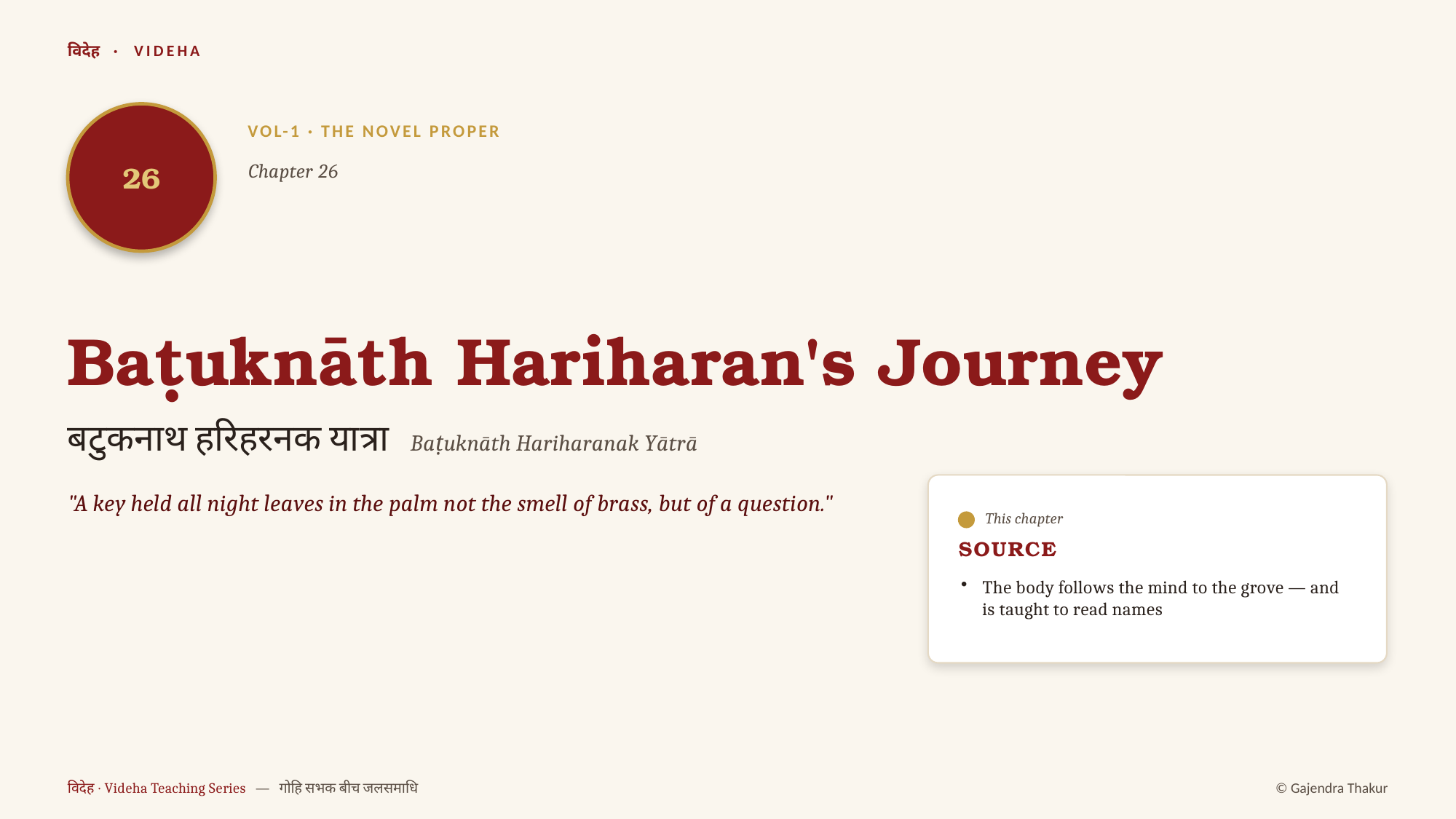

विदेह  ·  VIDEHA

26
VOL-1 · THE NOVEL PROPER
Chapter 26
Baṭuknāth Hariharan's Journey
बटुकनाथ हरिहरनक यात्रा    Baṭuknāth Hariharanak Yātrā

"A key held all night leaves in the palm not the smell of brass, but of a question."
This chapter

SOURCE
The body follows the mind to the grove — and is taught to read names
विदेह · Videha Teaching Series   —   गोहि सभक बीच जलसमाधि
© Gajendra Thakur